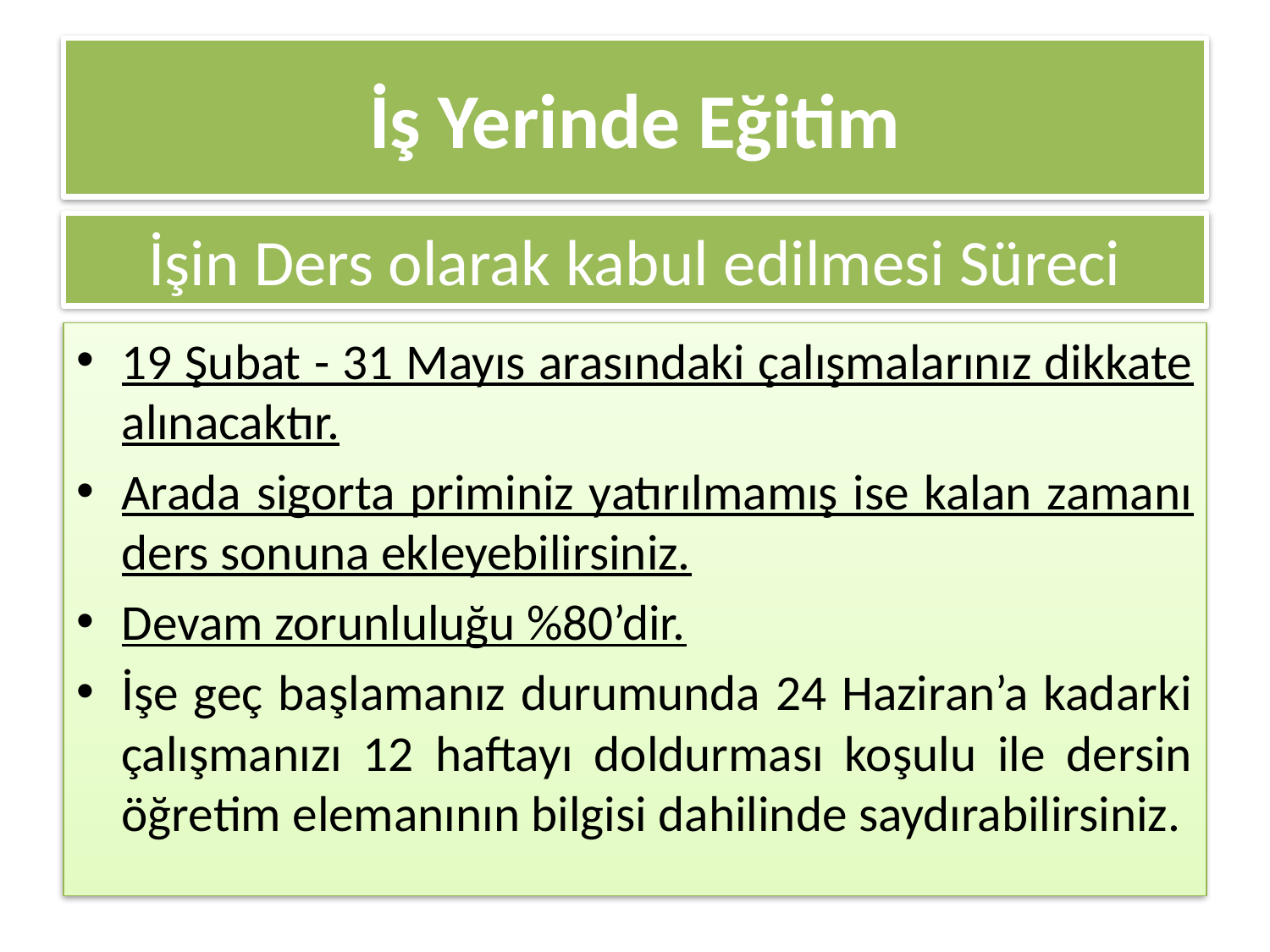

# İş Yerinde Eğitim
İşin Ders olarak kabul edilmesi Süreci
19 Şubat - 31 Mayıs arasındaki çalışmalarınız dikkate alınacaktır.
Arada sigorta priminiz yatırılmamış ise kalan zamanı ders sonuna ekleyebilirsiniz.
Devam zorunluluğu %80’dir.
İşe geç başlamanız durumunda 24 Haziran’a kadarki çalışmanızı 12 haftayı doldurması koşulu ile dersin öğretim elemanının bilgisi dahilinde saydırabilirsiniz.